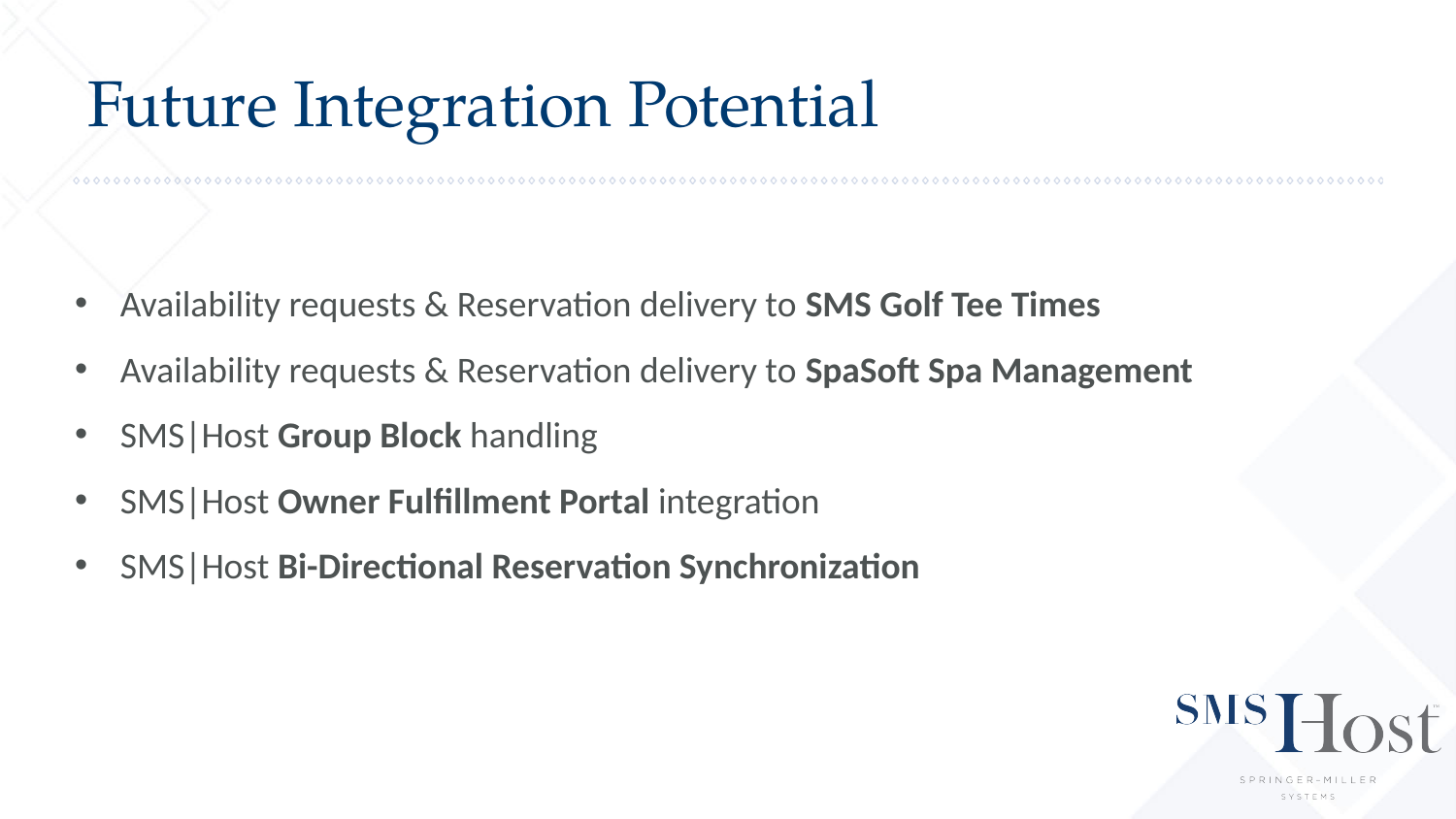

Future Integration Potential
Availability requests & Reservation delivery to SMS Golf Tee Times
Availability requests & Reservation delivery to SpaSoft Spa Management
SMS|Host Group Block handling
SMS|Host Owner Fulfillment Portal integration
SMS|Host Bi-Directional Reservation Synchronization